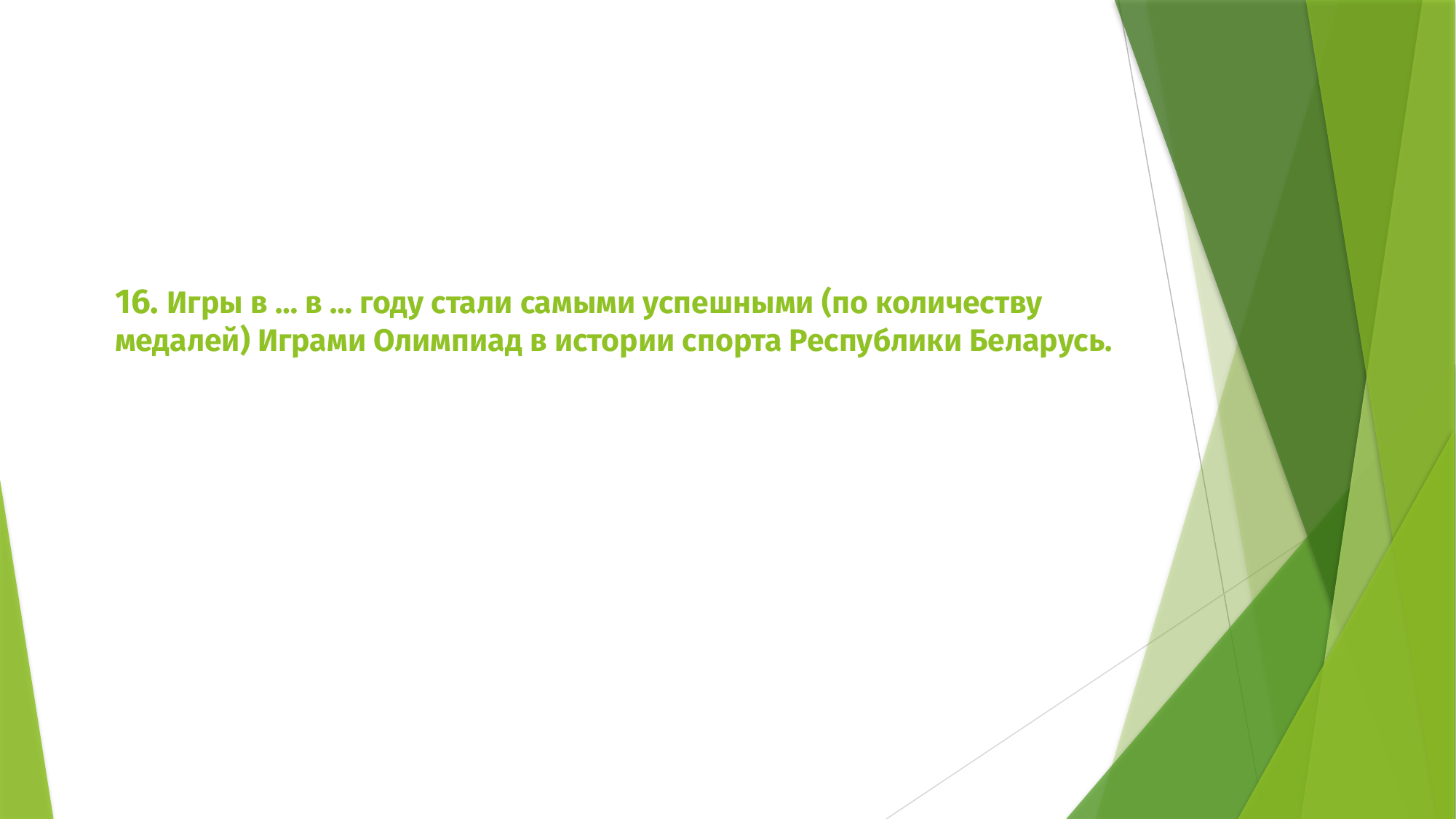

# 16. Игры в … в … году стали самыми успешными (по количеству медалей) Играми Олимпиад в истории спорта Республики Беларусь.